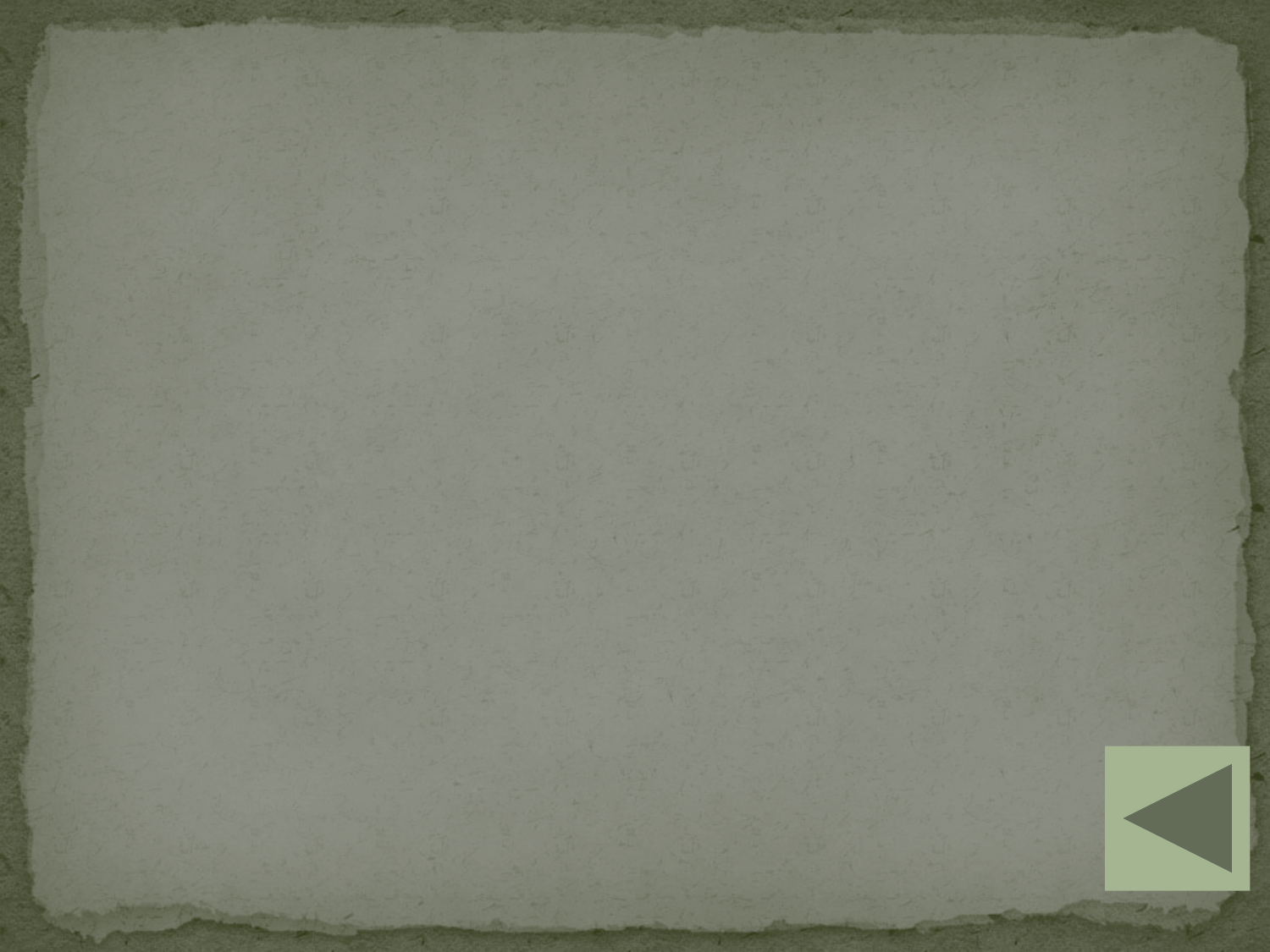

# На установление памятника «Тысячелетие Руси» претендовали несколько городов –Санкт-Петербург, Москва, Киев и Новгород. Где был установлен памятник и почему.